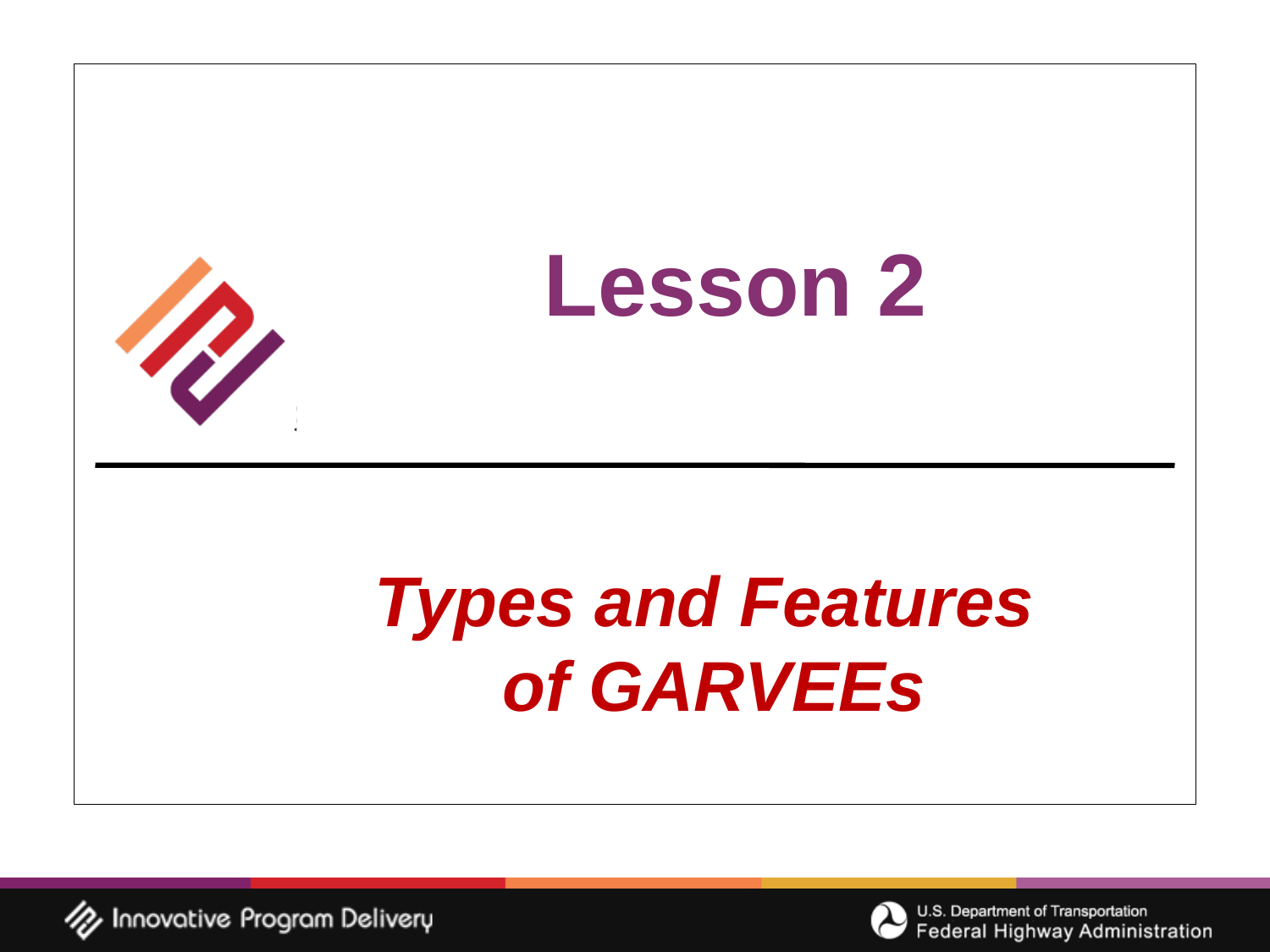

Lesson 2

Types and Features
of GARVEEs